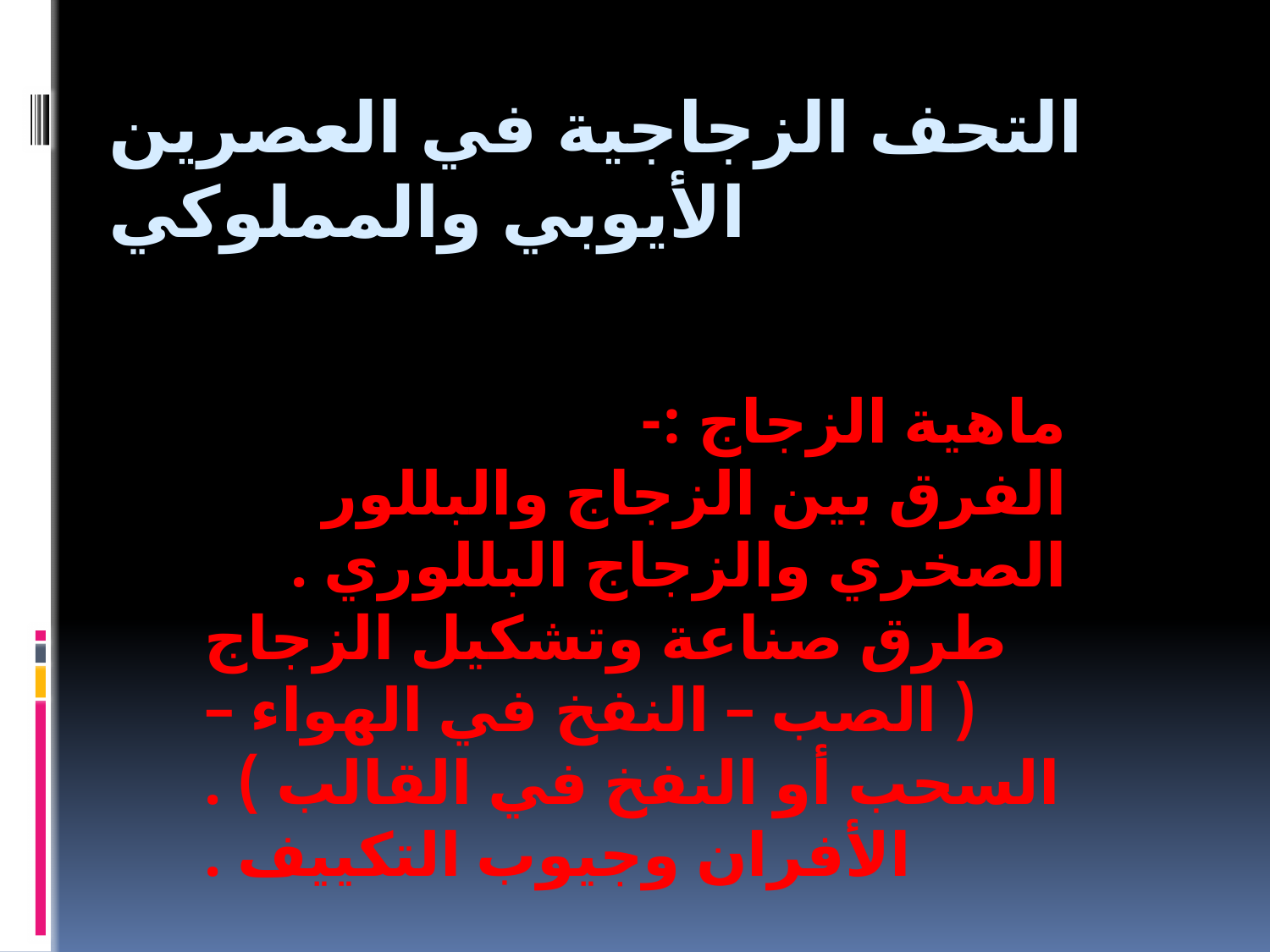

# التحف الزجاجية في العصرين الأيوبي والمملوكي
ماهية الزجاج :-
الفرق بين الزجاج والبللور الصخري والزجاج البللوري .
طرق صناعة وتشكيل الزجاج ( الصب – النفخ في الهواء – السحب أو النفخ في القالب ) .
الأفران وجيوب التكييف .